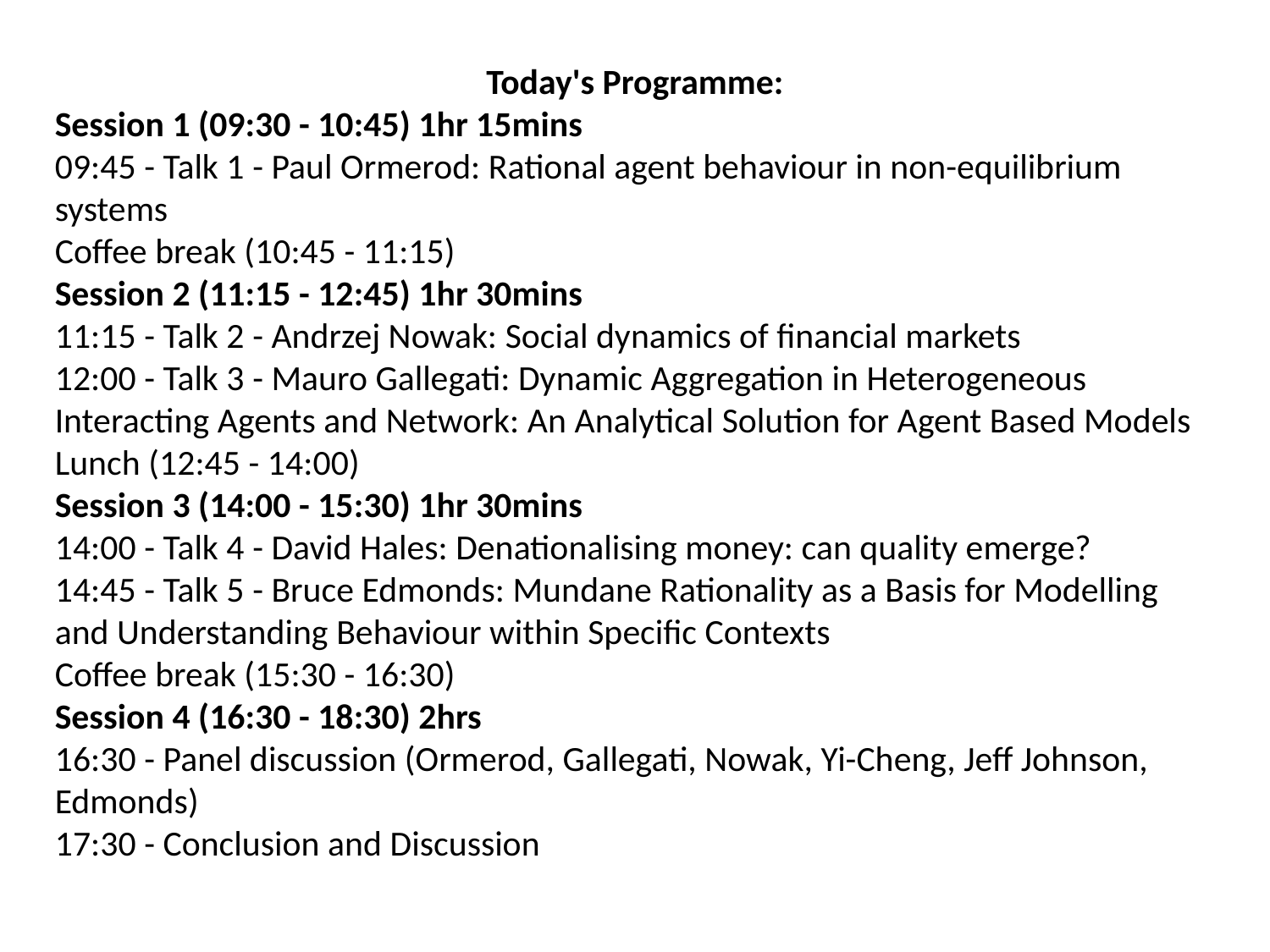

Today's Programme:
Session 1 (09:30 - 10:45) 1hr 15mins
09:45 - Talk 1 - Paul Ormerod: Rational agent behaviour in non-equilibrium systems
Coffee break (10:45 - 11:15)
Session 2 (11:15 - 12:45) 1hr 30mins
11:15 - Talk 2 - Andrzej Nowak: Social dynamics of financial markets
12:00 - Talk 3 - Mauro Gallegati: Dynamic Aggregation in Heterogeneous Interacting Agents and Network: An Analytical Solution for Agent Based Models
Lunch (12:45 - 14:00)
Session 3 (14:00 - 15:30) 1hr 30mins
14:00 - Talk 4 - David Hales: Denationalising money: can quality emerge?
14:45 - Talk 5 - Bruce Edmonds: Mundane Rationality as a Basis for Modelling and Understanding Behaviour within Specific Contexts
Coffee break (15:30 - 16:30)
Session 4 (16:30 - 18:30) 2hrs
16:30 - Panel discussion (Ormerod, Gallegati, Nowak, Yi-Cheng, Jeff Johnson, Edmonds)
17:30 - Conclusion and Discussion